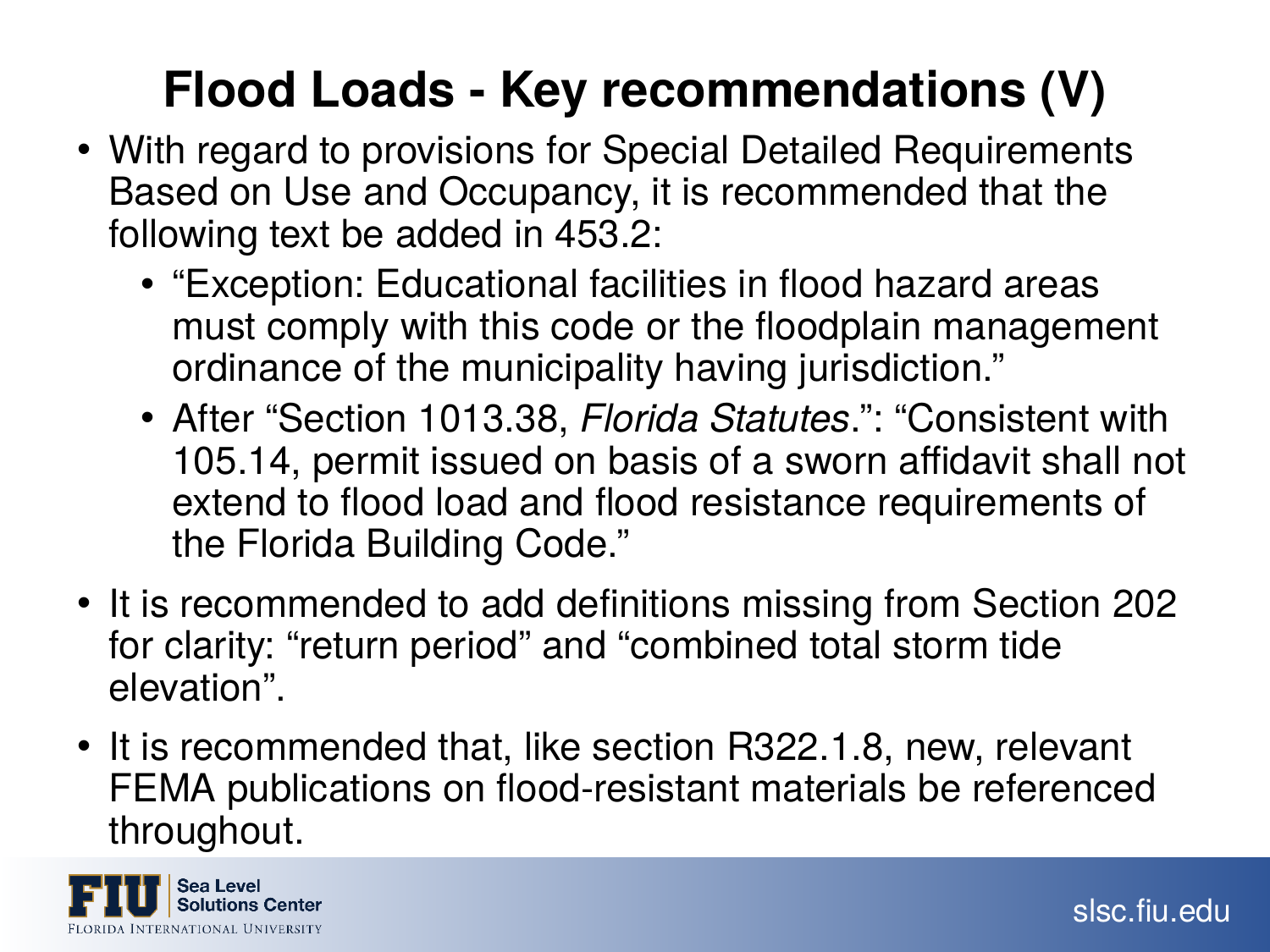

# Flood Loads - Key recommendations (V)
With regard to provisions for Special Detailed Requirements Based on Use and Occupancy, it is recommended that the following text be added in 453.2:
“Exception: Educational facilities in flood hazard areas must comply with this code or the floodplain management ordinance of the municipality having jurisdiction.”
After “Section 1013.38, Florida Statutes.”: “Consistent with 105.14, permit issued on basis of a sworn affidavit shall not extend to flood load and flood resistance requirements of the Florida Building Code.”
It is recommended to add definitions missing from Section 202 for clarity: “return period” and “combined total storm tide elevation”.
It is recommended that, like section R322.1.8, new, relevant FEMA publications on flood-resistant materials be referenced throughout.